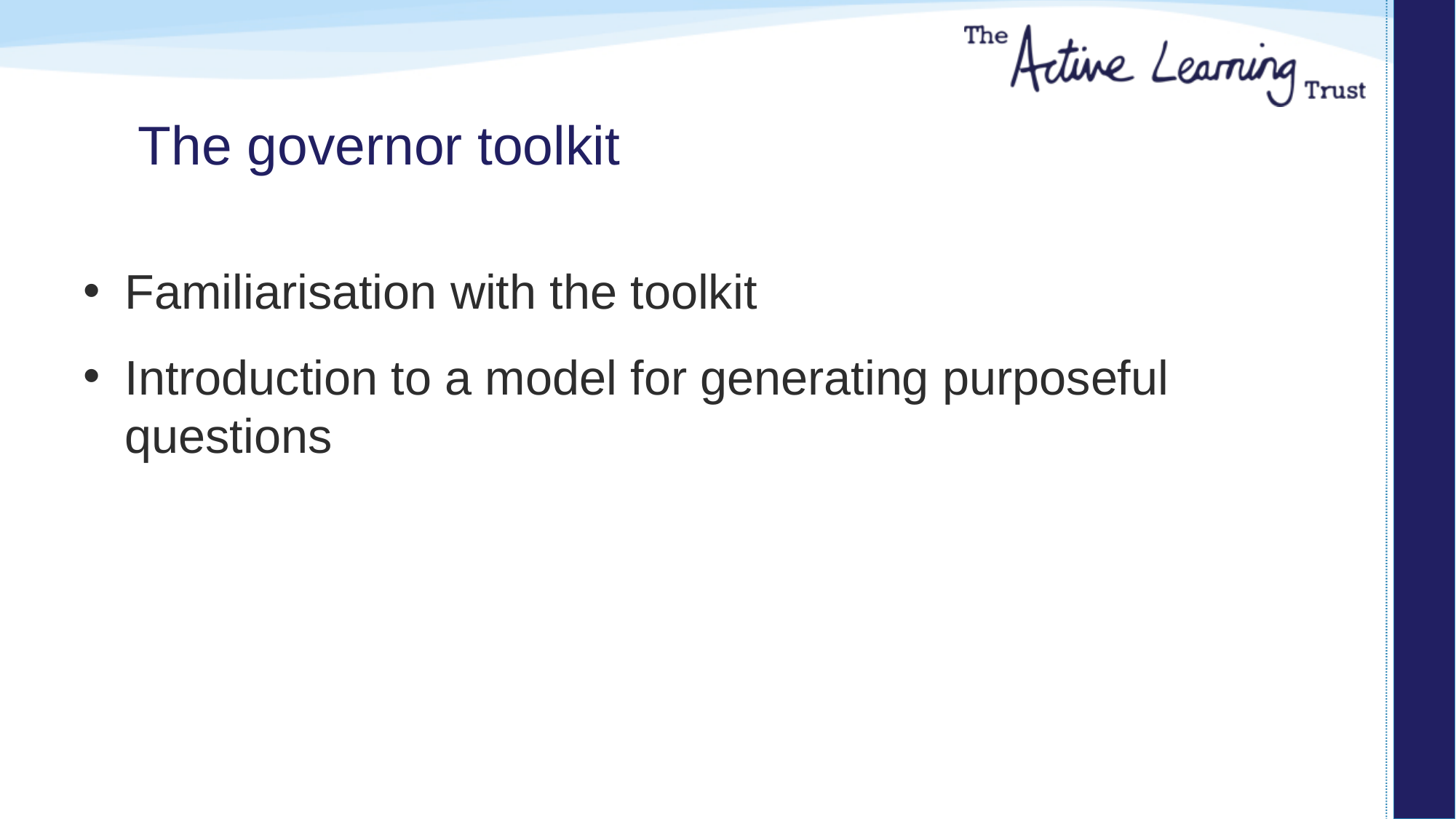

# The governor toolkit
Familiarisation with the toolkit
Introduction to a model for generating purposeful questions